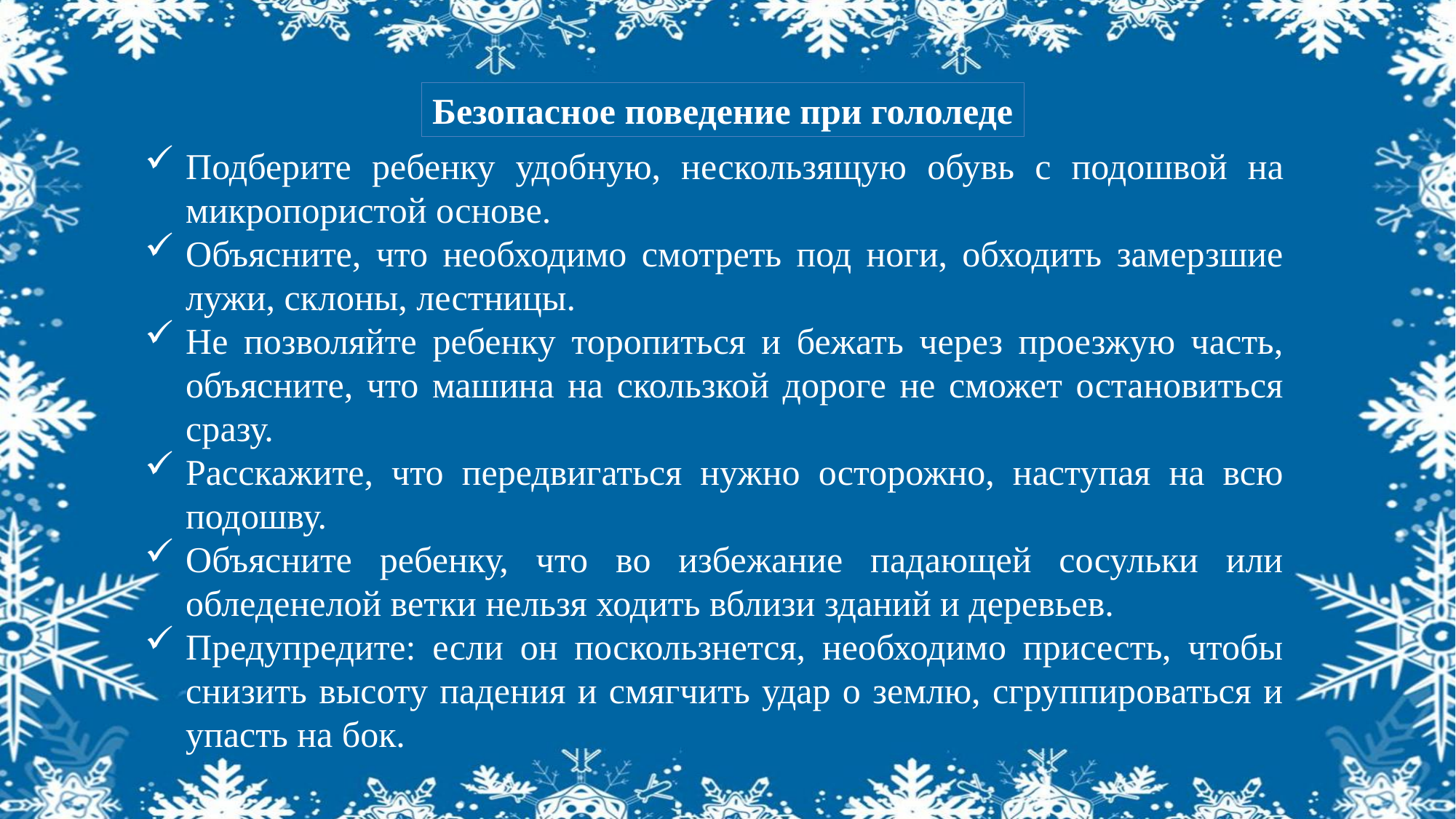

Безопасное поведение при гололеде
Подберите ребенку удобную, нескользящую обувь с подошвой на микропористой основе.
Объясните, что необходимо смотреть под ноги, обходить замерзшие лужи, склоны, лестницы.
Не позволяйте ребенку торопиться и бежать через проезжую часть, объясните, что машина на скользкой дороге не сможет остановиться сразу.
Расскажите, что передвигаться нужно осторожно, наступая на всю подошву.
Объясните ребенку, что во избежание падающей сосульки или обледенелой ветки нельзя ходить вблизи зданий и деревьев.
Предупредите: если он поскользнется, необходимо присесть, чтобы снизить высоту падения и смягчить удар о землю, сгруппироваться и упасть на бок.